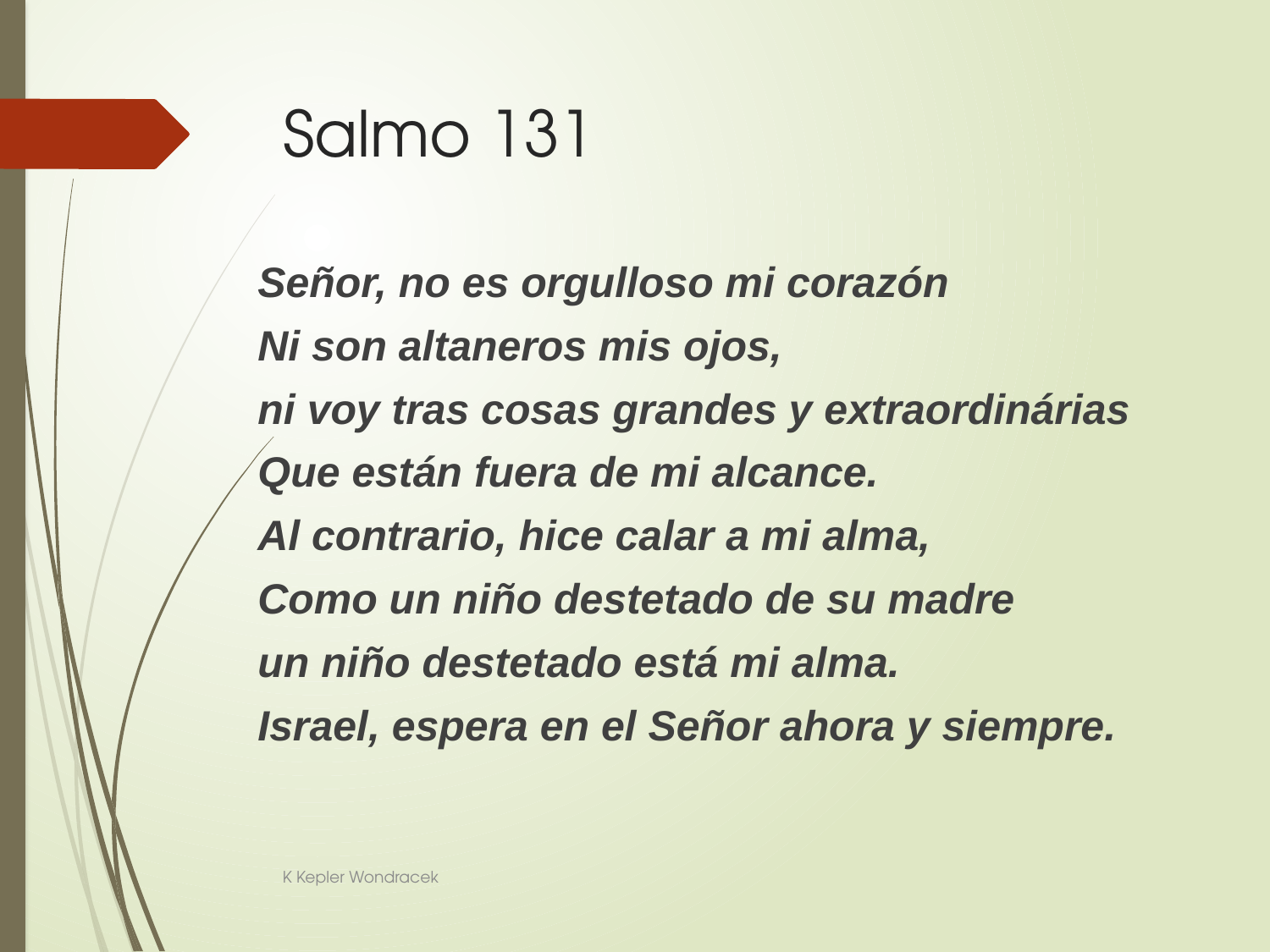

# Salmo 131

Señor, no es orgulloso mi corazón
Ni son altaneros mis ojos,
ni voy tras cosas grandes y extraordinárias
Que están fuera de mi alcance.
Al contrario, hice calar a mi alma,
Como un niño destetado de su madre
un niño destetado está mi alma.
Israel, espera en el Señor ahora y siempre.

K Kepler Wondracek